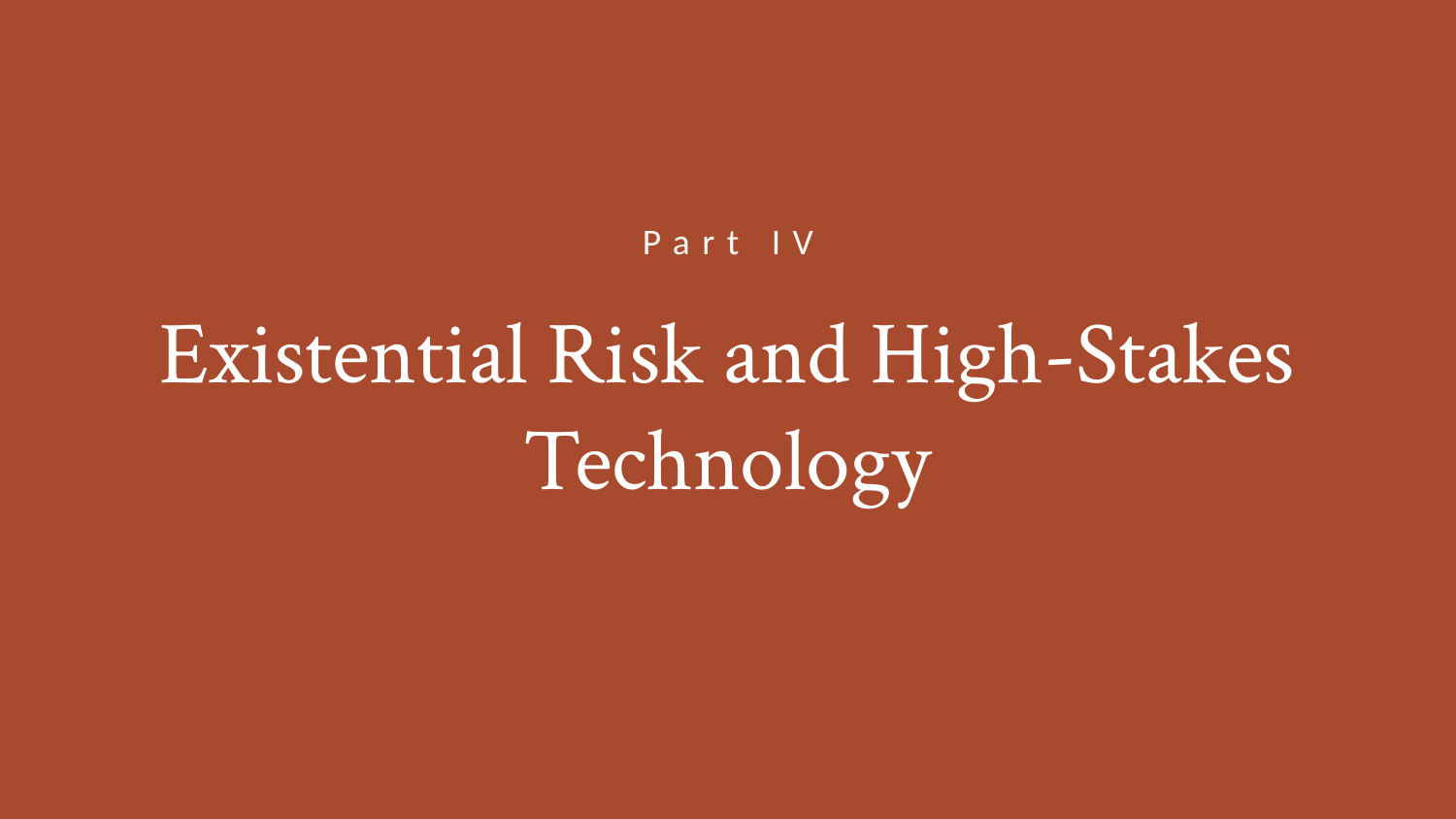

Part IV
Existential Risk and High-Stakes Technology